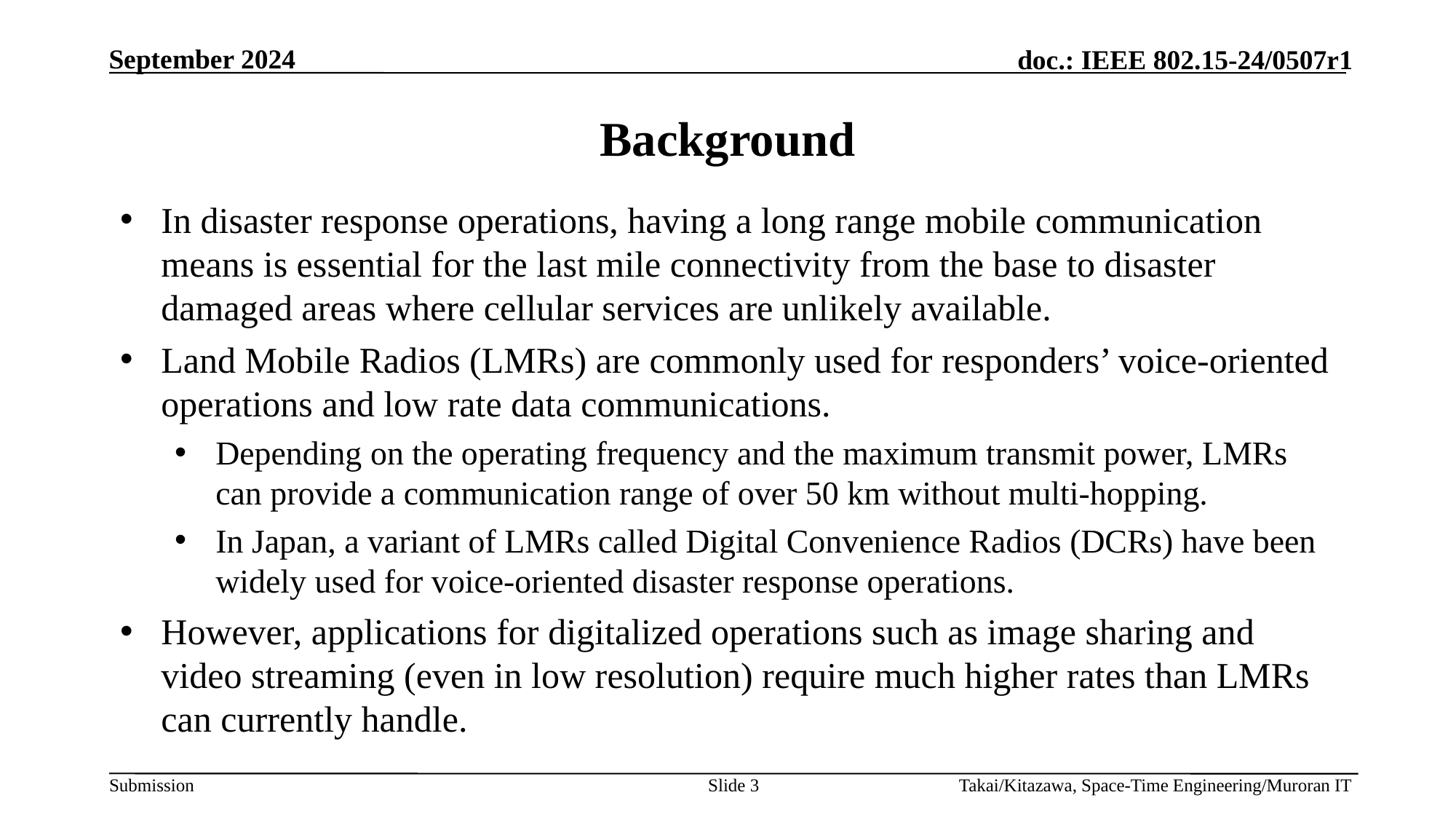

# Background
In disaster response operations, having a long range mobile communication means is essential for the last mile connectivity from the base to disaster damaged areas where cellular services are unlikely available.
Land Mobile Radios (LMRs) are commonly used for responders’ voice-oriented operations and low rate data communications.
Depending on the operating frequency and the maximum transmit power, LMRs can provide a communication range of over 50 km without multi-hopping.
In Japan, a variant of LMRs called Digital Convenience Radios (DCRs) have been widely used for voice-oriented disaster response operations.
However, applications for digitalized operations such as image sharing and video streaming (even in low resolution) require much higher rates than LMRs can currently handle.
Slide 3